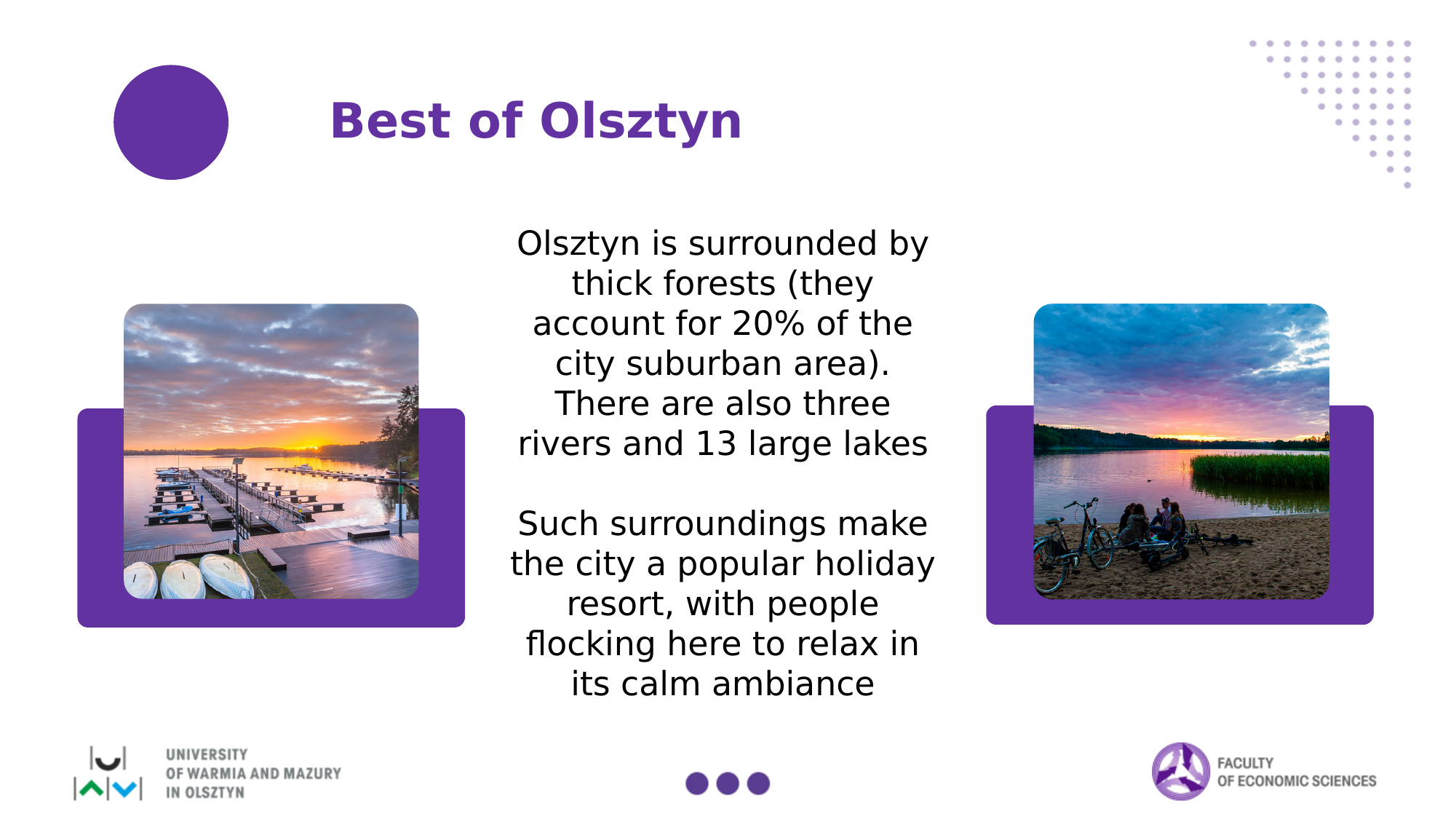

# Best of Olsztyn

Olsztyn is surrounded by thick forests (they account for 20% of the city suburban area). There are also three rivers and 13 large lakes

Such surroundings make the city a popular holiday resort, with people flocking here to relax in its calm ambiance